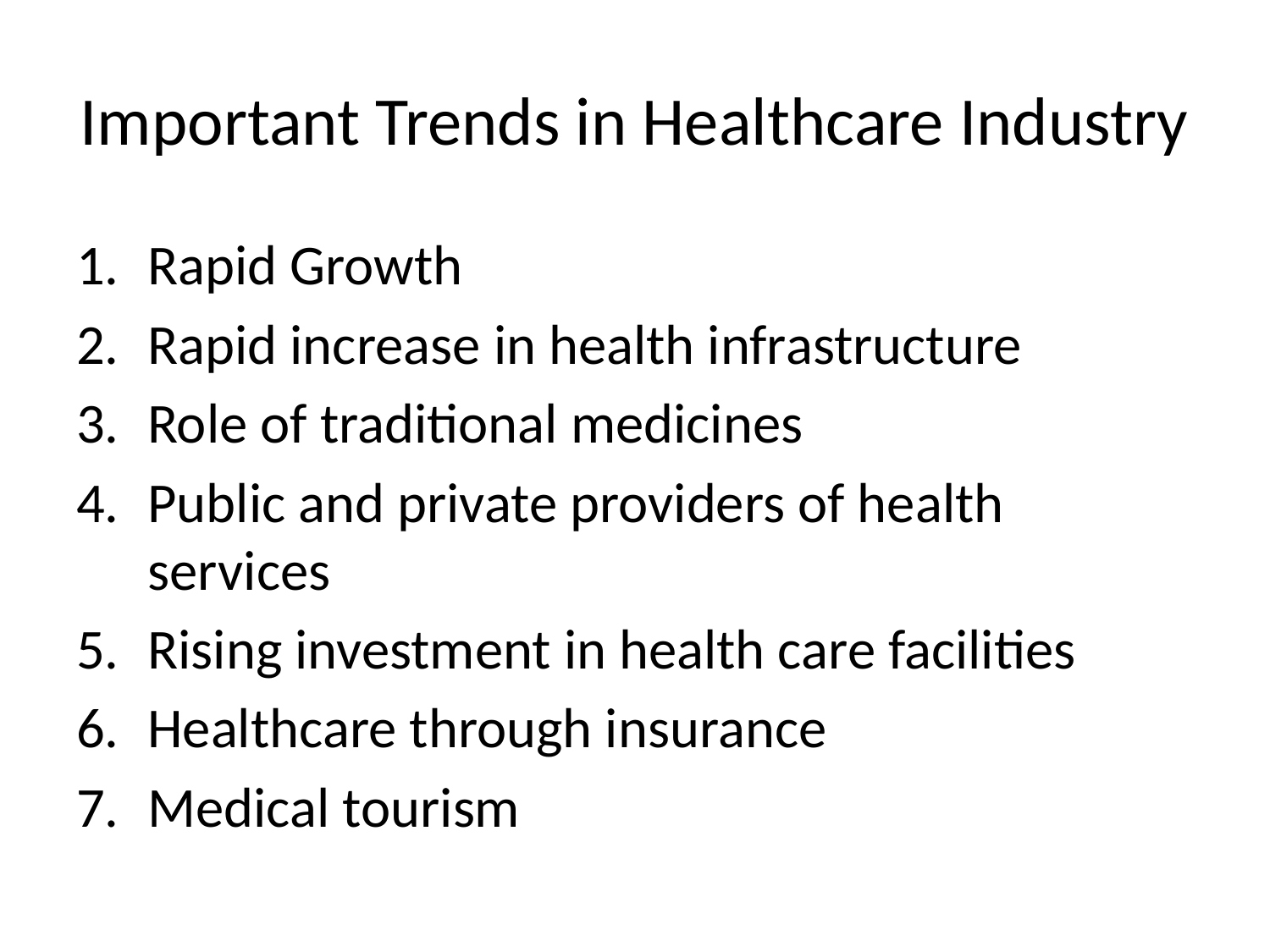

# Important Trends in Healthcare Industry
Rapid Growth
Rapid increase in health infrastructure
Role of traditional medicines
Public and private providers of health services
Rising investment in health care facilities
Healthcare through insurance
Medical tourism